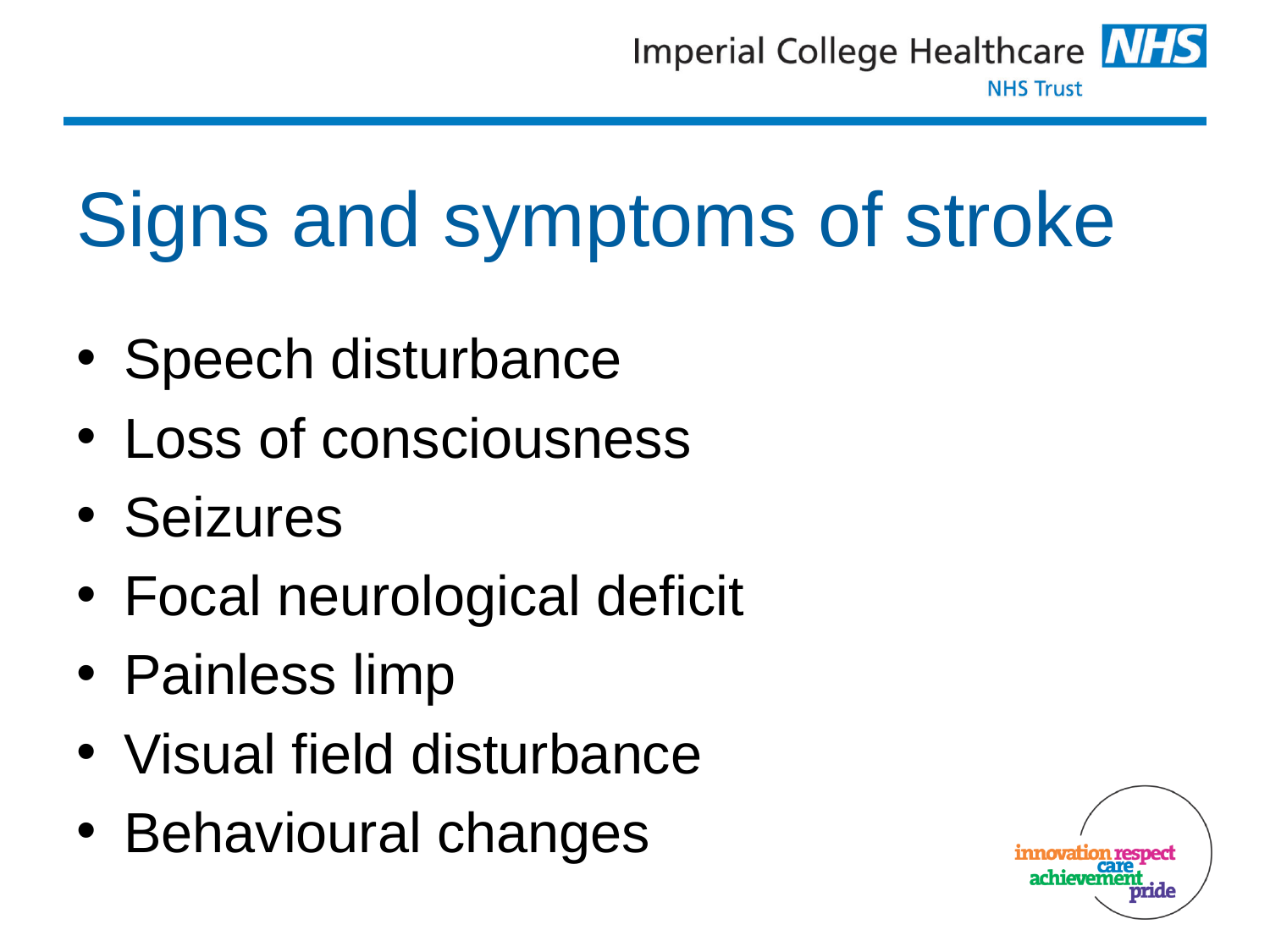

# Signs and symptoms of stroke
Speech disturbance
Loss of consciousness
Seizures
Focal neurological deficit
Painless limp
Visual field disturbance
Behavioural changes